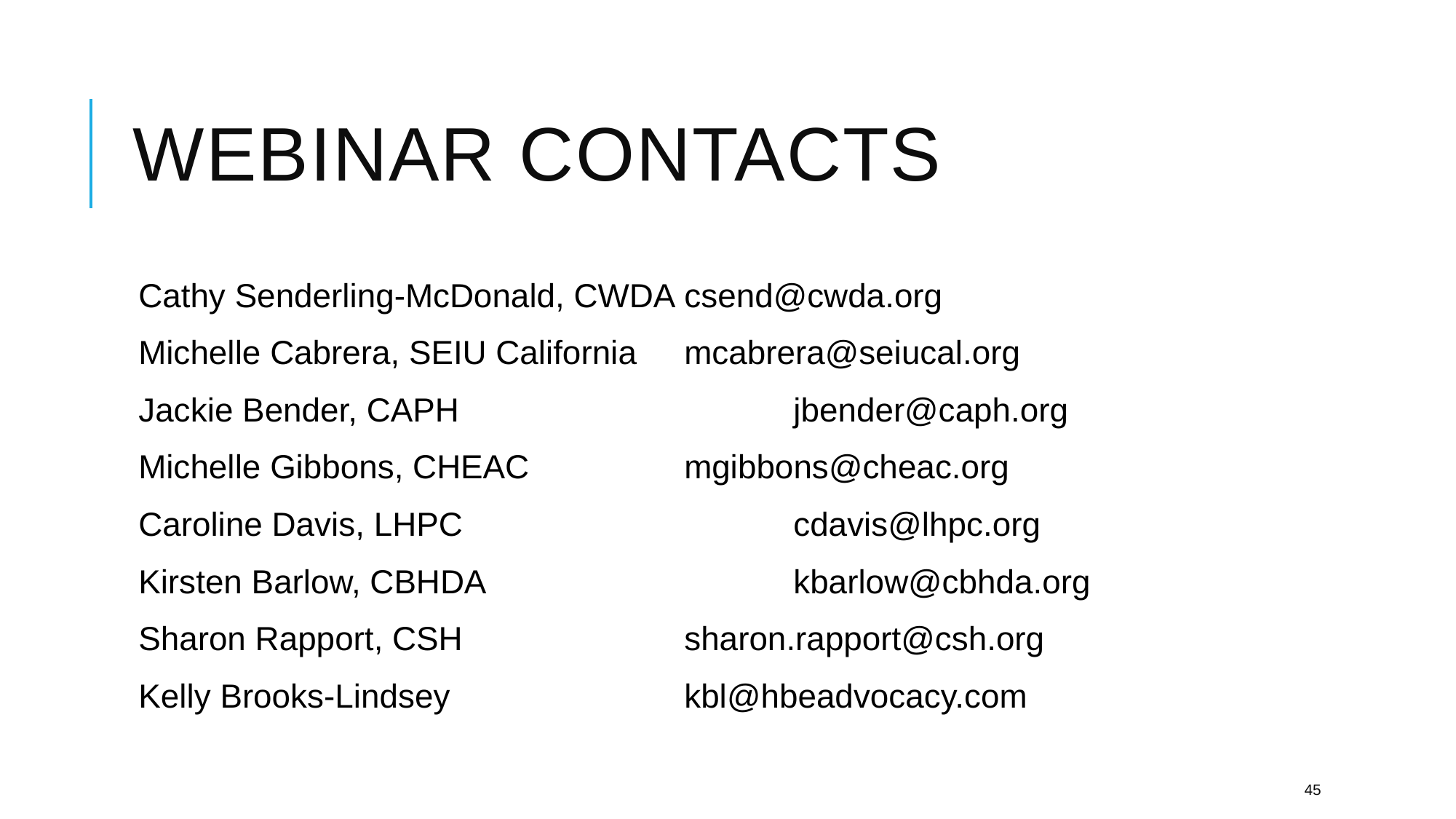

# Webinar Contacts
Cathy Senderling-McDonald, CWDA 	csend@cwda.org
Michelle Cabrera, SEIU California	mcabrera@seiucal.org
Jackie Bender, CAPH 			jbender@caph.org
Michelle Gibbons, CHEAC 		mgibbons@cheac.org
Caroline Davis, LHPC 			cdavis@lhpc.org
Kirsten Barlow, CBHDA 			kbarlow@cbhda.org
Sharon Rapport, CSH			sharon.rapport@csh.org
Kelly Brooks-Lindsey 			kbl@hbeadvocacy.com
45